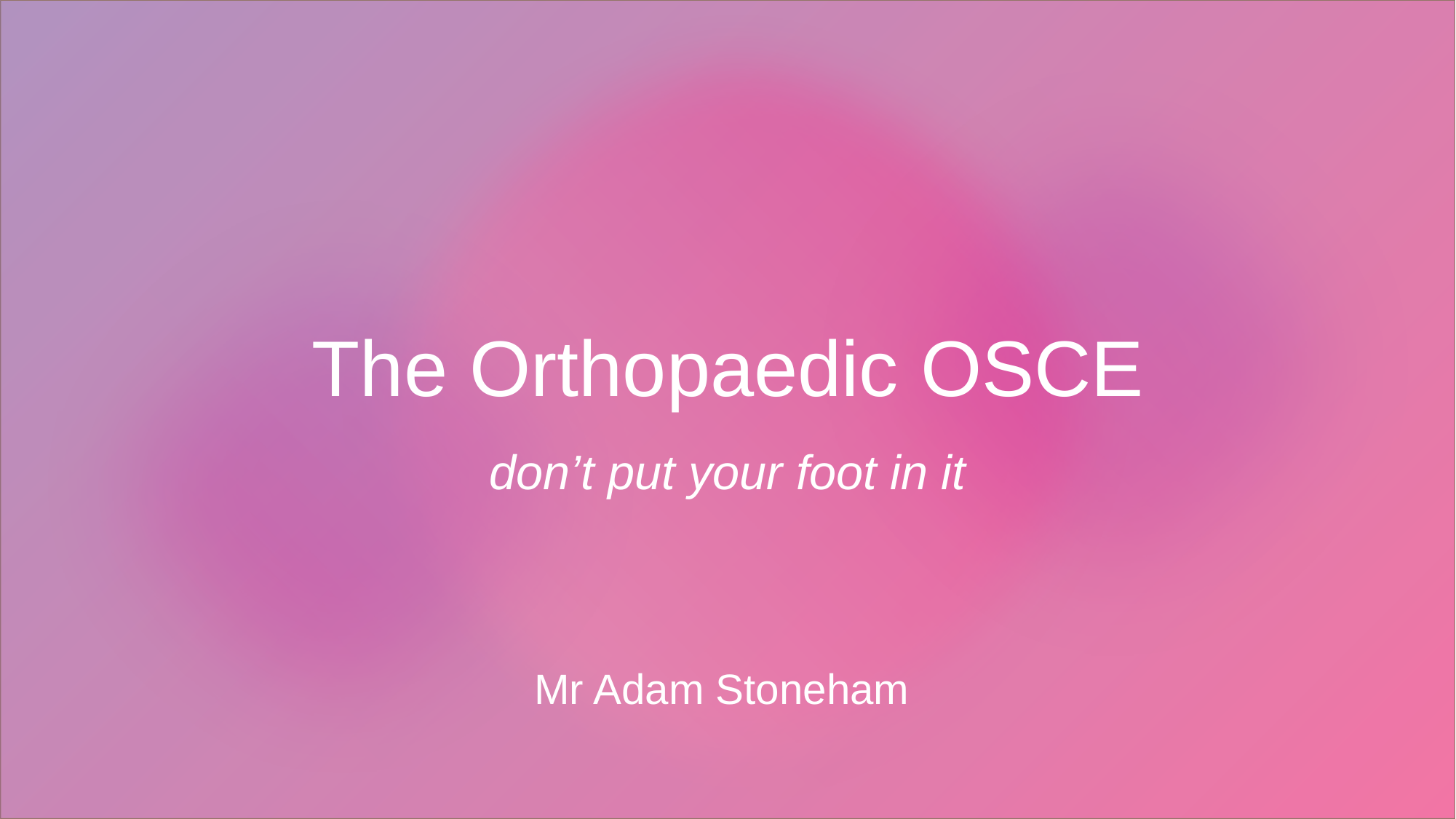

# The Orthopaedic OSCE
don’t put your foot in it

Mr Adam Stoneham